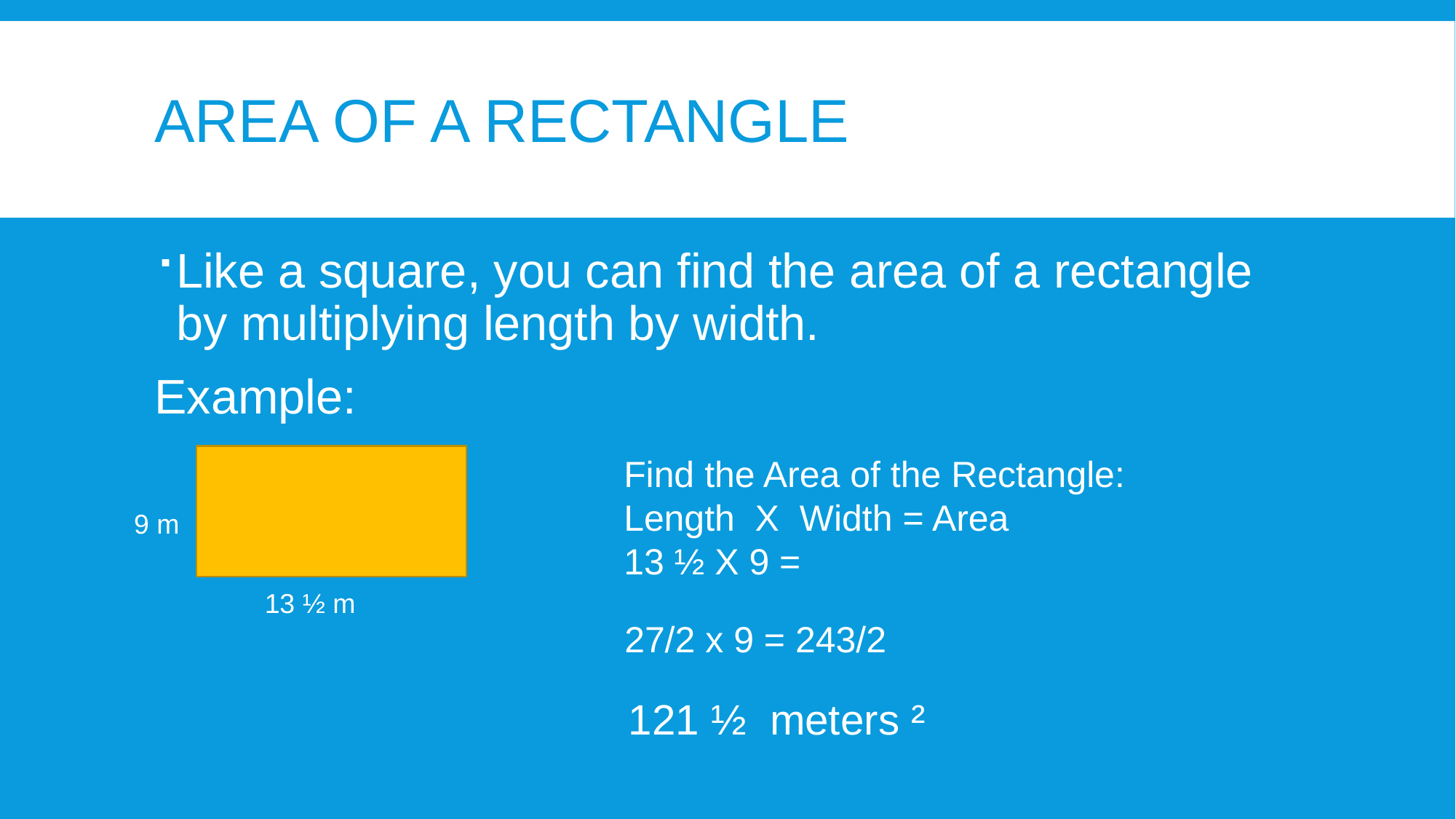

# Area of a Rectangle
Like a square, you can find the area of a rectangle by multiplying length by width.
Example:

Find the Area of the Rectangle:
Length  X  Width = Area
13 ½ X 9 =
9 m
13 ½ m
27/2 x 9 = 243/2
121 ½  meters ²